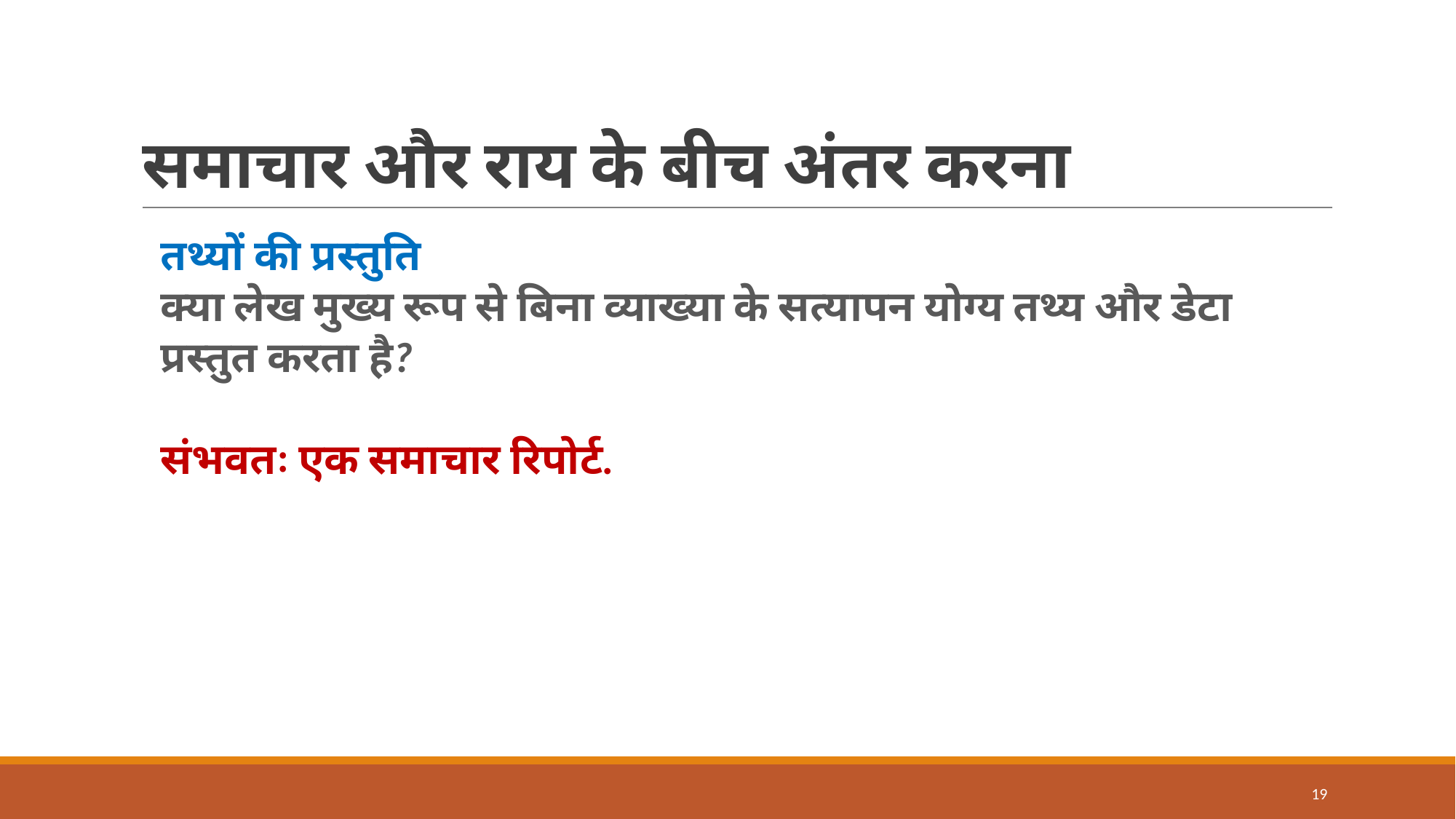

# समाचार और राय के बीच अंतर करना
तथ्यों की प्रस्तुति
क्या लेख मुख्य रूप से बिना व्याख्या के सत्यापन योग्य तथ्य और डेटा प्रस्तुत करता है?

संभवतः एक समाचार रिपोर्ट.
19